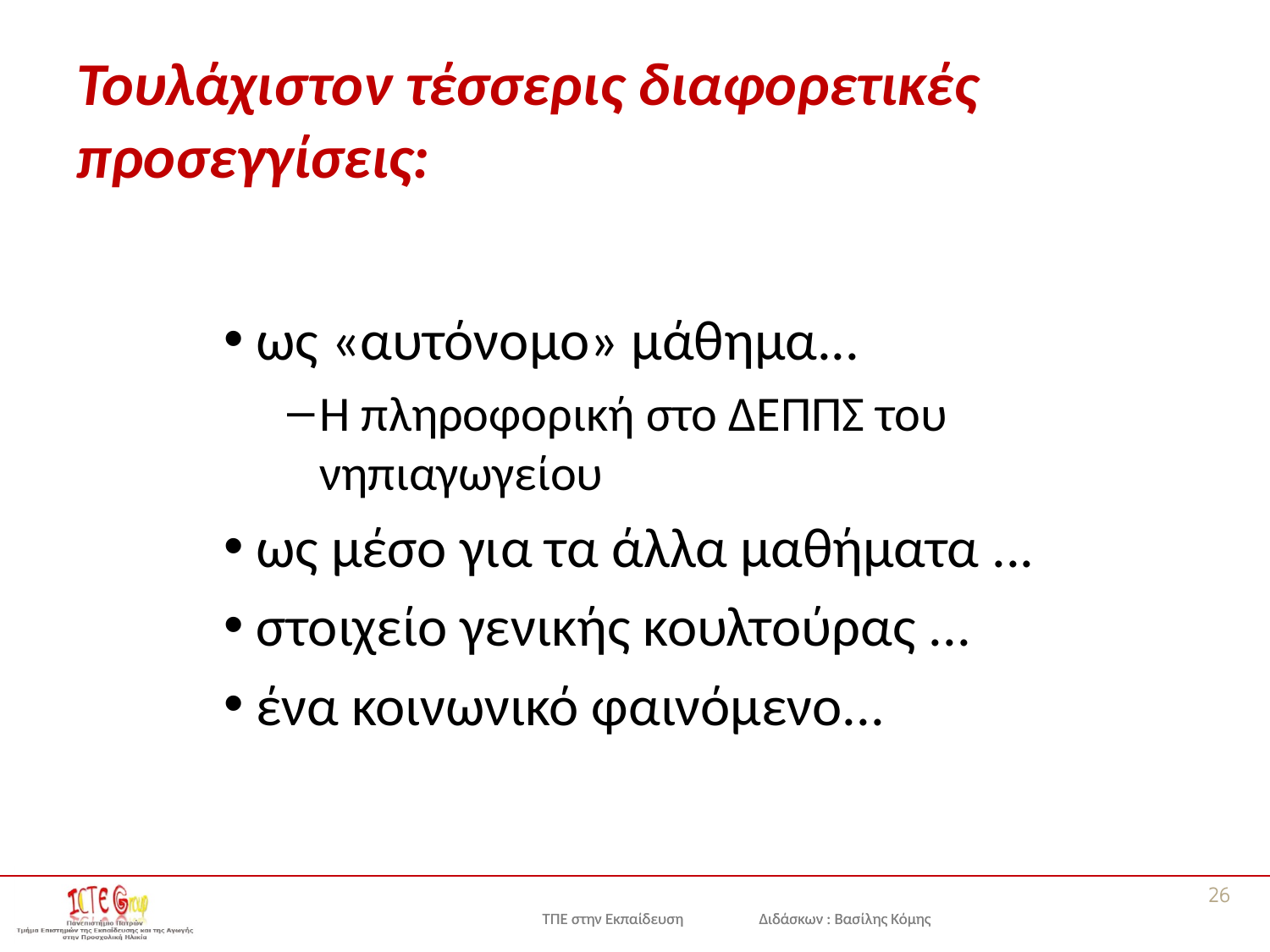

# Τουλάχιστον τέσσερις διαφoρετικές προσεγγίσεις:
ως «αυτόνομο» μάθημα...
Η πληροφορική στο ΔΕΠΠΣ του νηπιαγωγείου
ως μέσο για τα άλλα μαθήματα ...
στοιχείο γενικής κουλτούρας ...
ένα κοινωνικό φαινόμενο...
26